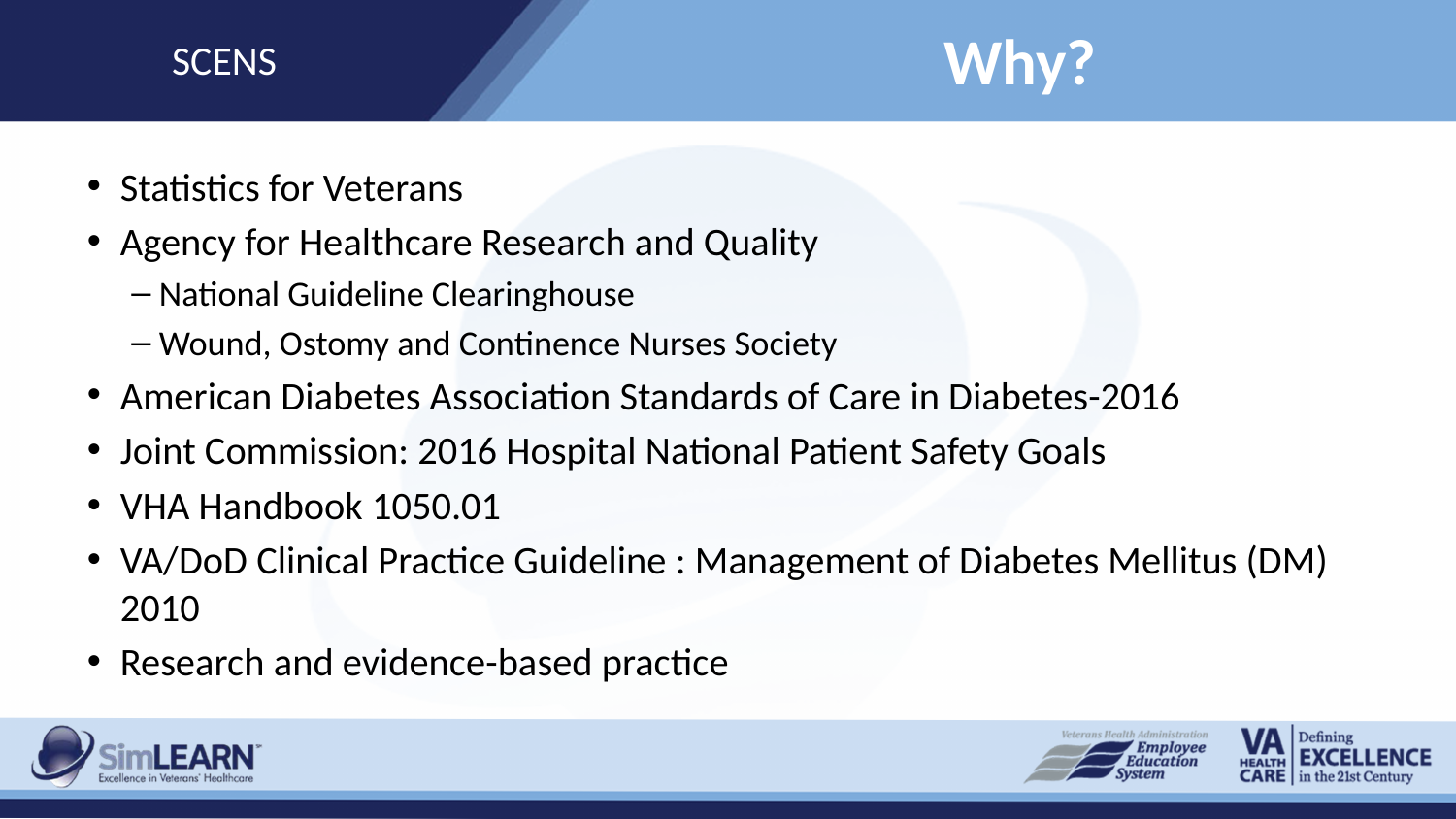

SCENS
# Why?
Statistics for Veterans
Agency for Healthcare Research and Quality
National Guideline Clearinghouse
Wound, Ostomy and Continence Nurses Society
American Diabetes Association Standards of Care in Diabetes-2016
Joint Commission: 2016 Hospital National Patient Safety Goals
VHA Handbook 1050.01
VA/DoD Clinical Practice Guideline : Management of Diabetes Mellitus (DM) 2010
Research and evidence-based practice